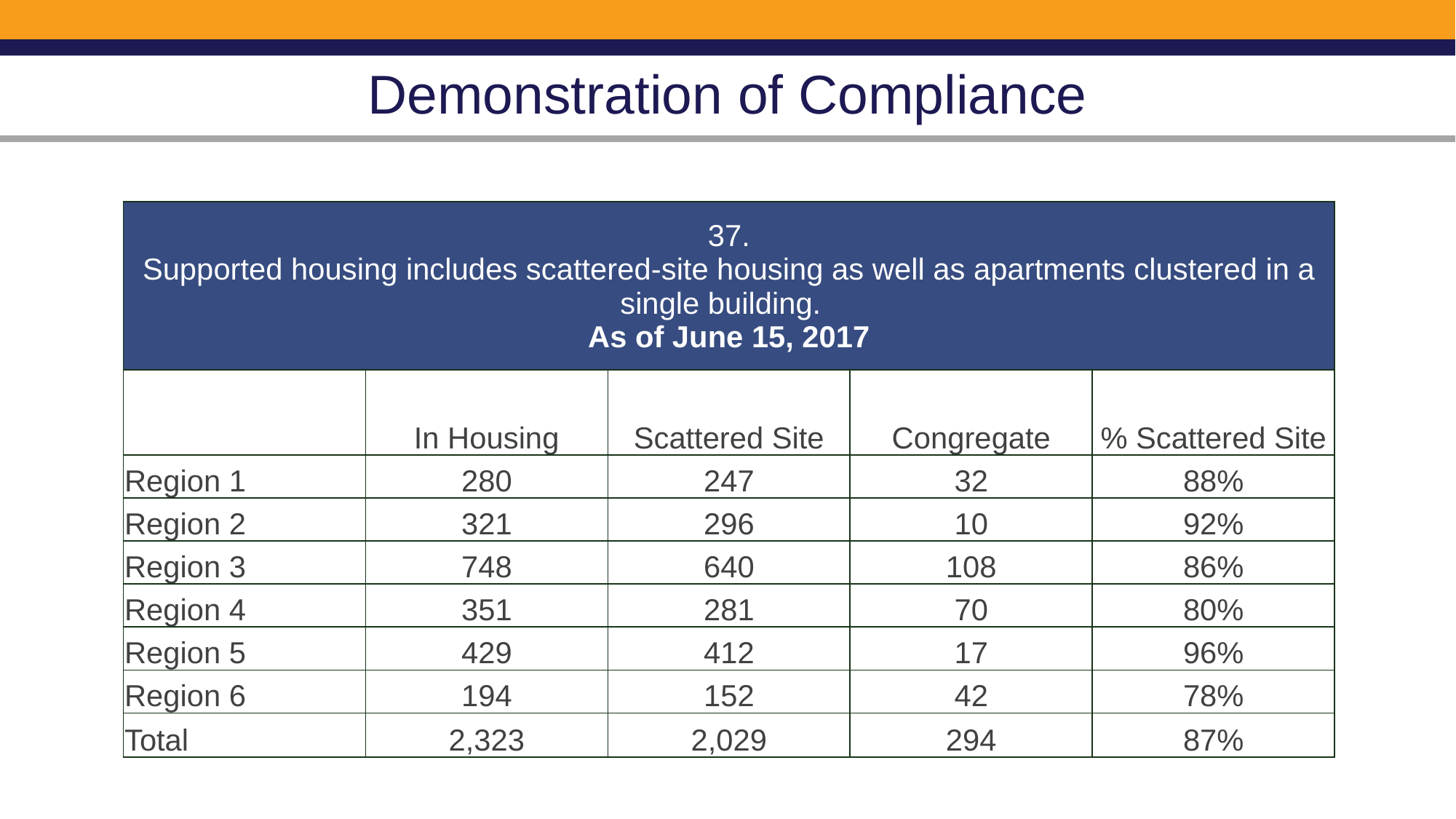

# Demonstration of Compliance
| 37. Supported housing includes scattered-site housing as well as apartments clustered in a single building. As of June 15, 2017 |  |  |  |  |
| --- | --- | --- | --- | --- |
|  | In Housing | Scattered Site | Congregate | % Scattered Site |
| Region 1 | 280 | 247 | 32 | 88% |
| Region 2 | 321 | 296 | 10 | 92% |
| Region 3 | 748 | 640 | 108 | 86% |
| Region 4 | 351 | 281 | 70 | 80% |
| Region 5 | 429 | 412 | 17 | 96% |
| Region 6 | 194 | 152 | 42 | 78% |
| Total | 2,323 | 2,029 | 294 | 87% |
|  |
| --- |